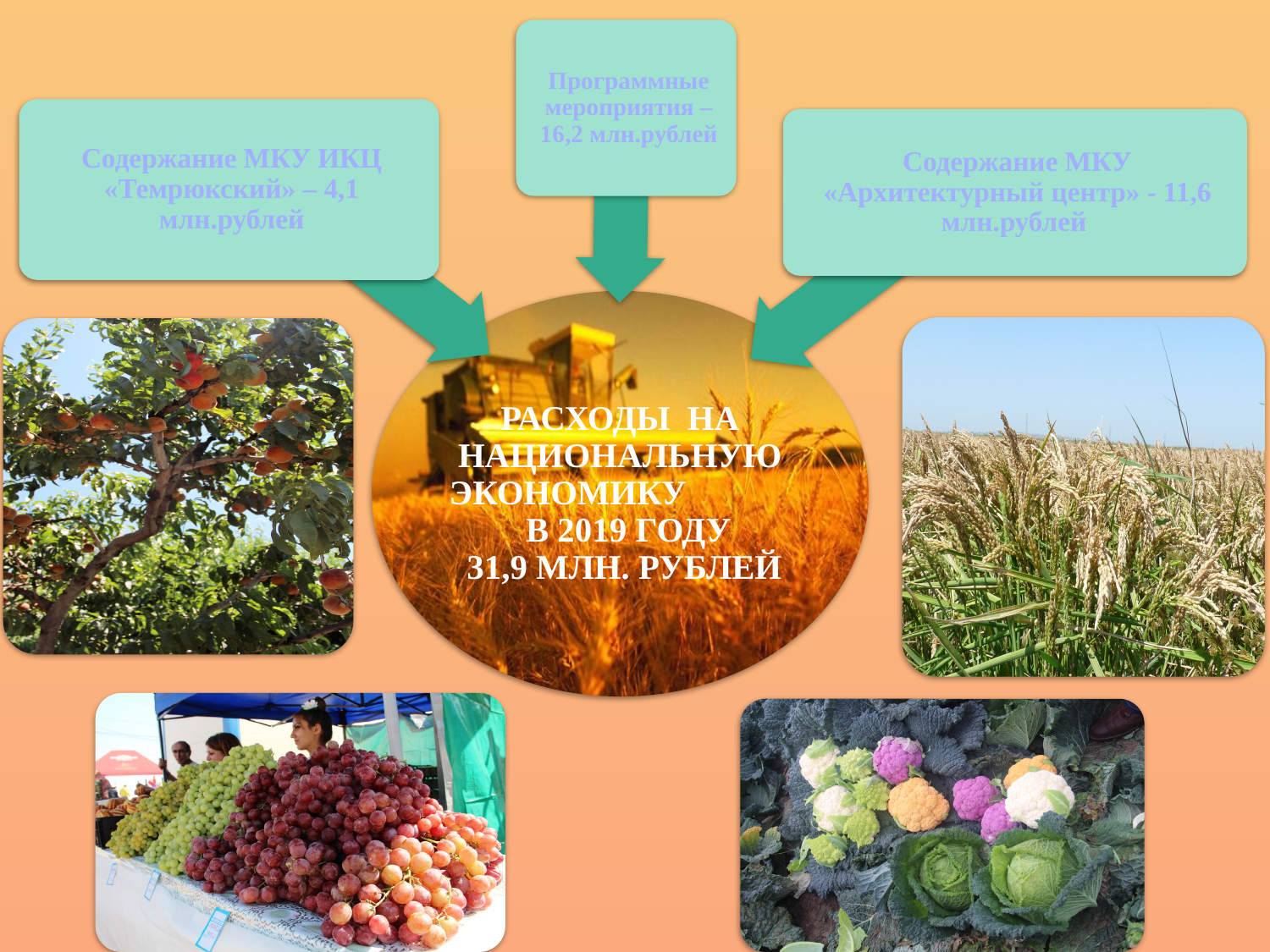

Расходы  на национальную экономику               в 2019 году
 31,9 млн. рублей

Содержание МКУ ИКЦ «Темрюкский» – 4,1 млн.рублей
Программные мероприятия – 16,2 млн.рублей

Содержание МКУ «Архитектурный центр» - 11,6 млн.рублей